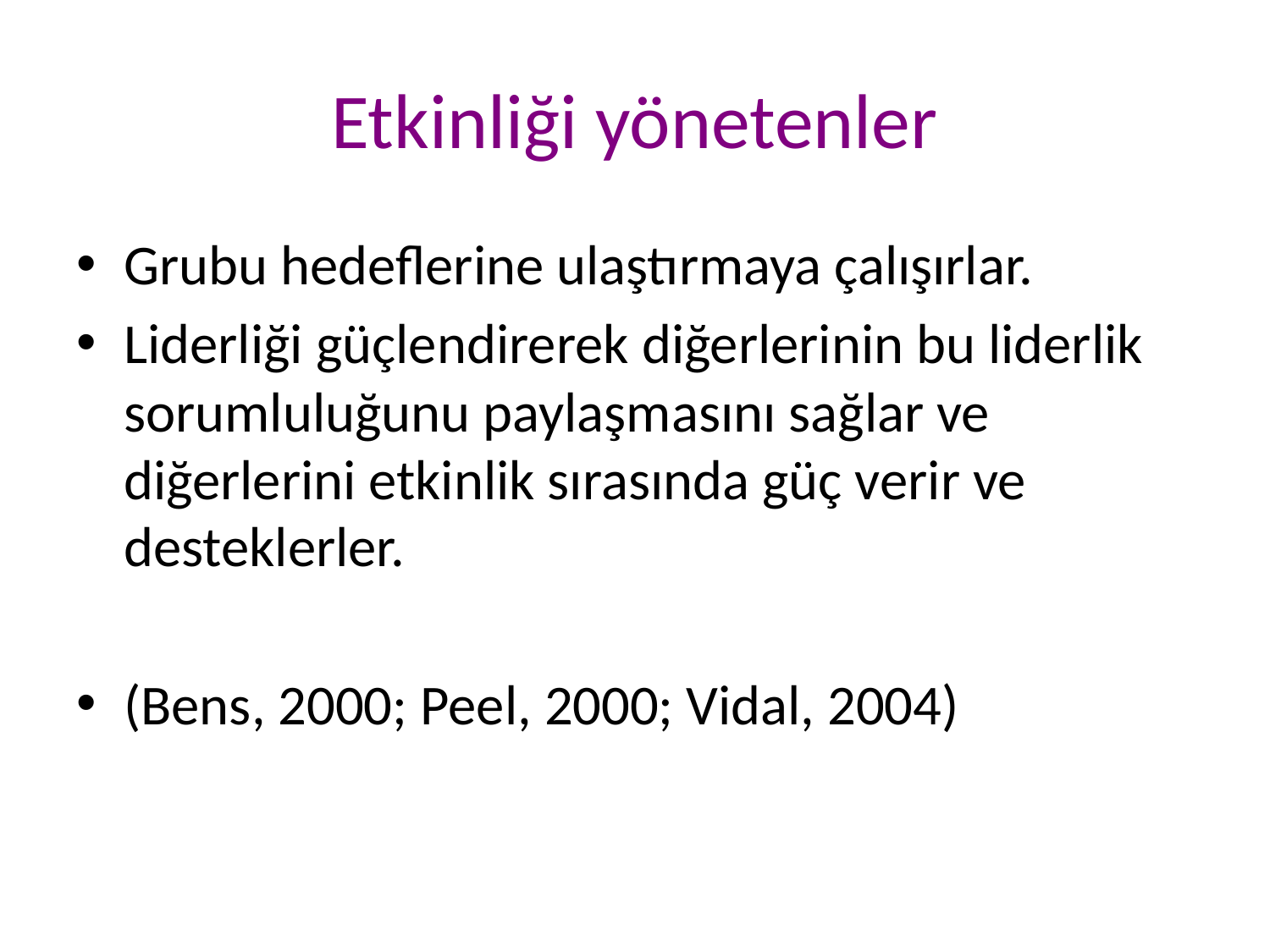

# Etkinliği yönetenler
Grubu hedeflerine ulaştırmaya çalışırlar.
Liderliği güçlendirerek diğerlerinin bu liderlik sorumluluğunu paylaşmasını sağlar ve diğerlerini etkinlik sırasında güç verir ve desteklerler.

(Bens, 2000; Peel, 2000; Vidal, 2004)